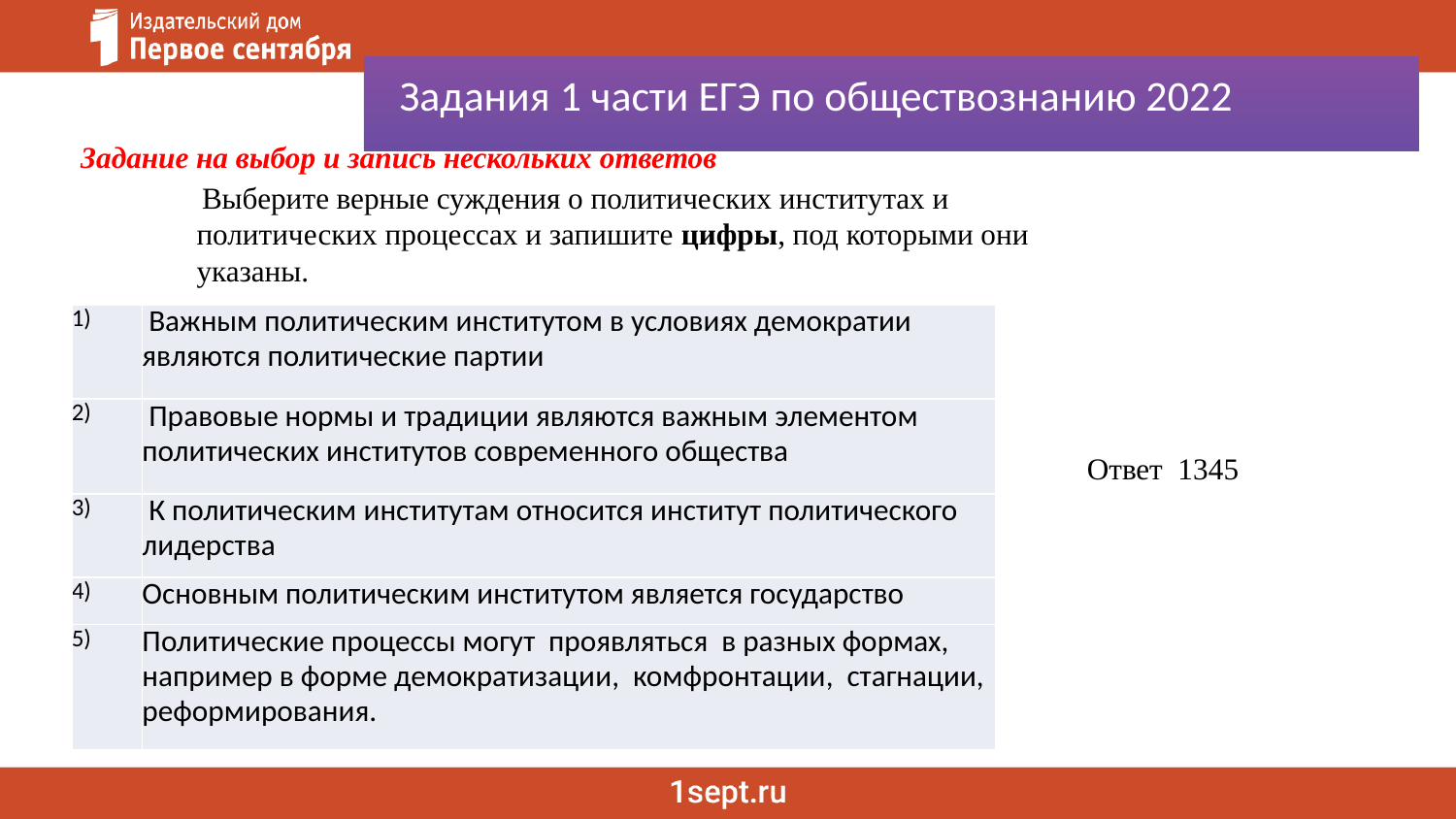

Задание на выбор и запись нескольких ответов
Задания 1 части ЕГЭ по обществознанию 2022

 Выберите верные суждения о политических институтах и политических процессах и запишите цифры, под которыми они указаны.
| 1) | Важным политическим институтом в условиях демократии являются политические партии |
| --- | --- |
| 2) | Правовые нормы и традиции являются важным элементом политических институтов современного общества |
| 3) | К политическим институтам относится институт политического лидерства |
| 4) | Основным политическим институтом является государство |
| 5) | Политические процессы могут проявляться в разных формах, например в форме демократизации, комфронтации, стагнации, реформирования. |
Ответ  1345